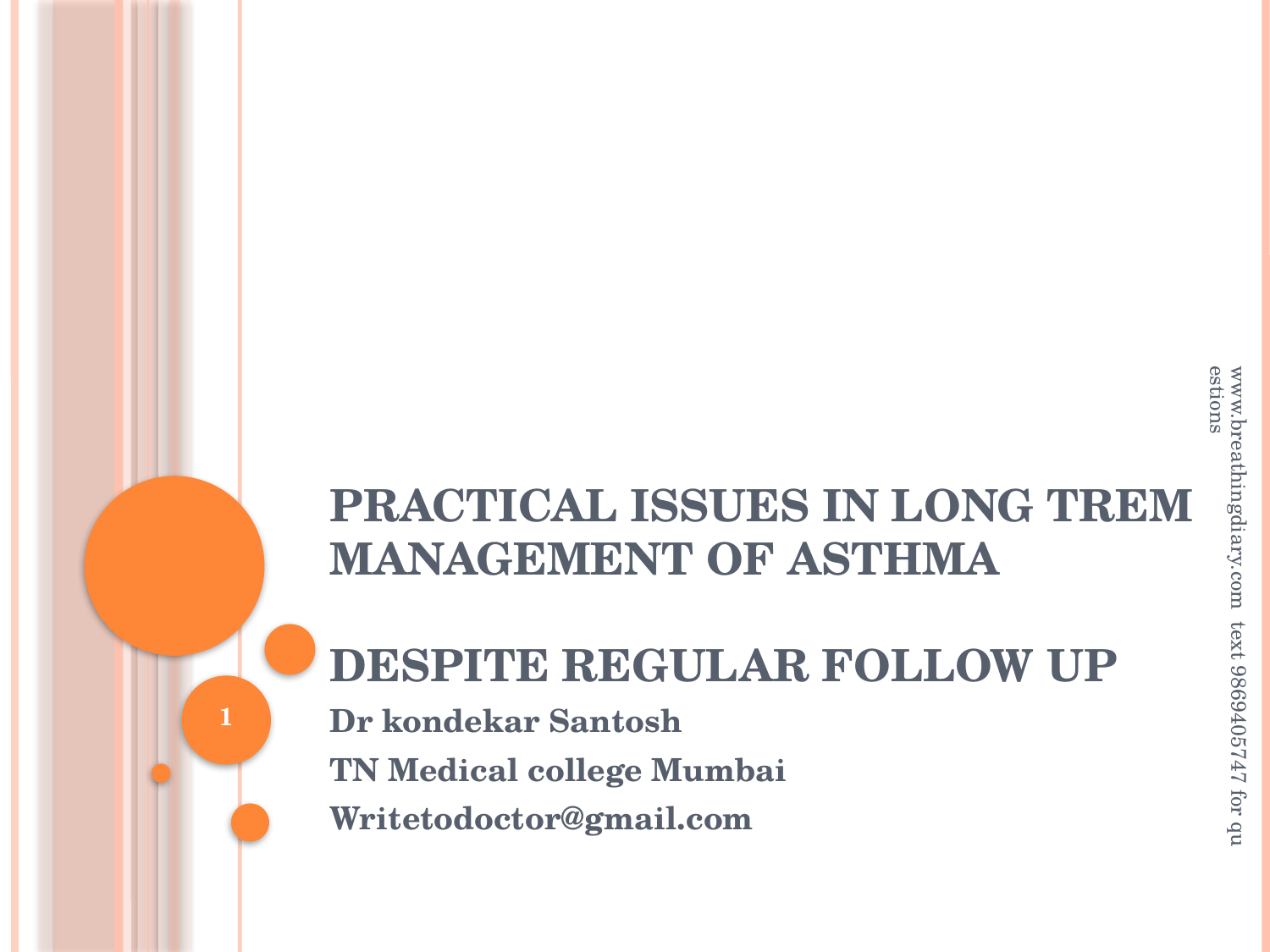

# Practical issues in Long Trem Management of Asthma DESPITE REGULAR FOLLOW UP
www.breathingdiary.com  text 9869405747 for questions
1
Dr kondekar Santosh
TN Medical college Mumbai
Writetodoctor@gmail.com